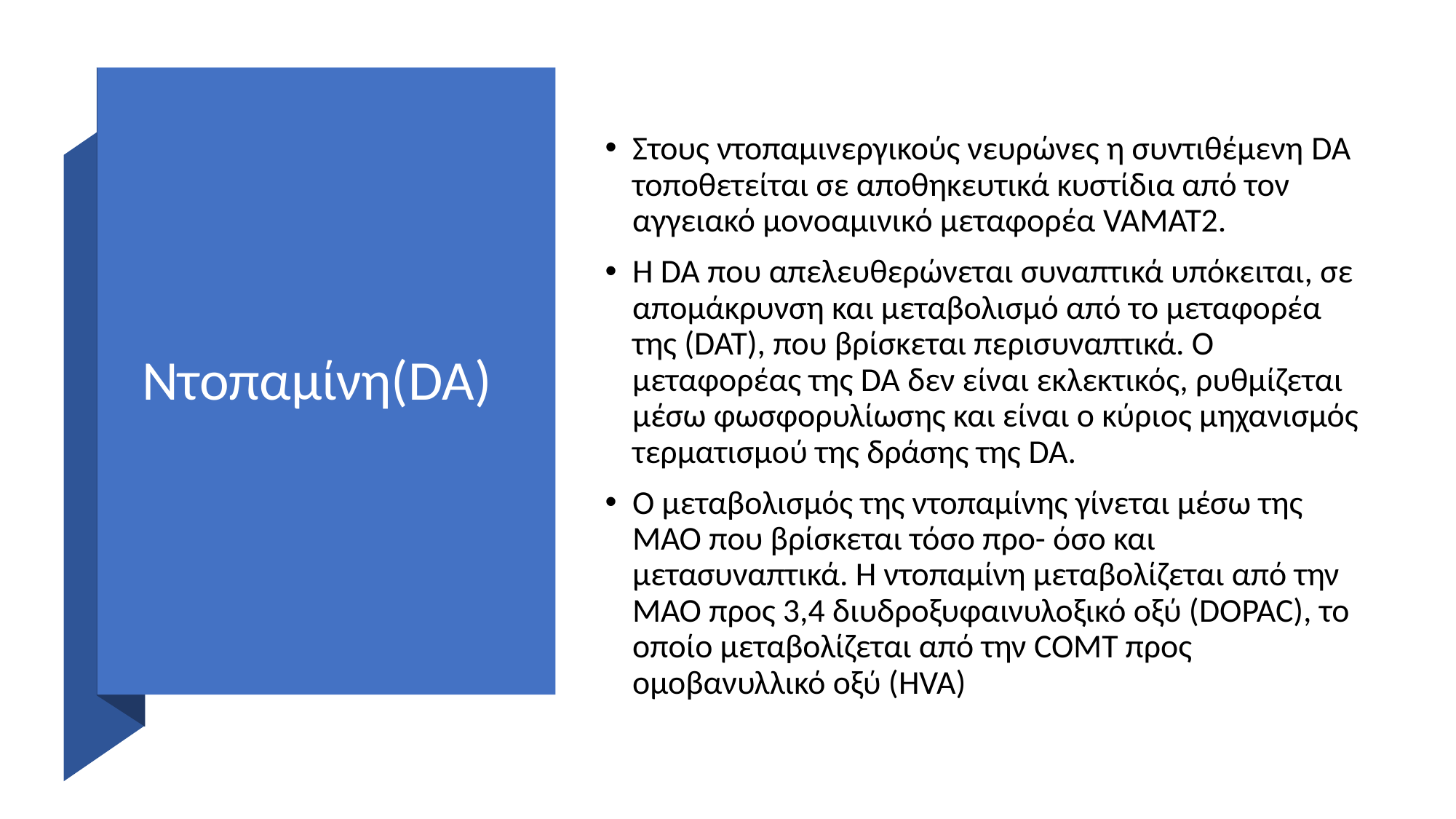

Στους ντοπαμινεργικούς νευρώνες η συντιθέμενη DA τοποθετείται σε αποθηκευτικά κυστίδια από τον αγγειακό μονοαμινικό μεταφορέα VAMAT2.
Η DA που απελευθερώνεται συναπτικά υπόκειται, σε απομάκρυνση και μεταβολισμό από το μεταφορέα της (DAT), που βρίσκεται περισυναπτικά. Ο μεταφορέας της DA δεν είναι εκλεκτικός, ρυθμίζεται μέσω φωσφορυλίωσης και είναι ο κύριος μηχανισμός τερματισμού της δράσης της DA.
Ο μεταβολισμός της ντοπαμίνης γίνεται μέσω της ΜΑΟ που βρίσκεται τόσο προ- όσο και μετασυναπτικά. Η ντοπαμίνη μεταβολίζεται από την ΜΑΟ προς 3,4 διυδροξυφαινυλοξικό οξύ (DOPAC), το οποίο μεταβολίζεται από την COMT προς ομοβανυλλικό οξύ (HVA)
# Ντοπαμίνη(DA)